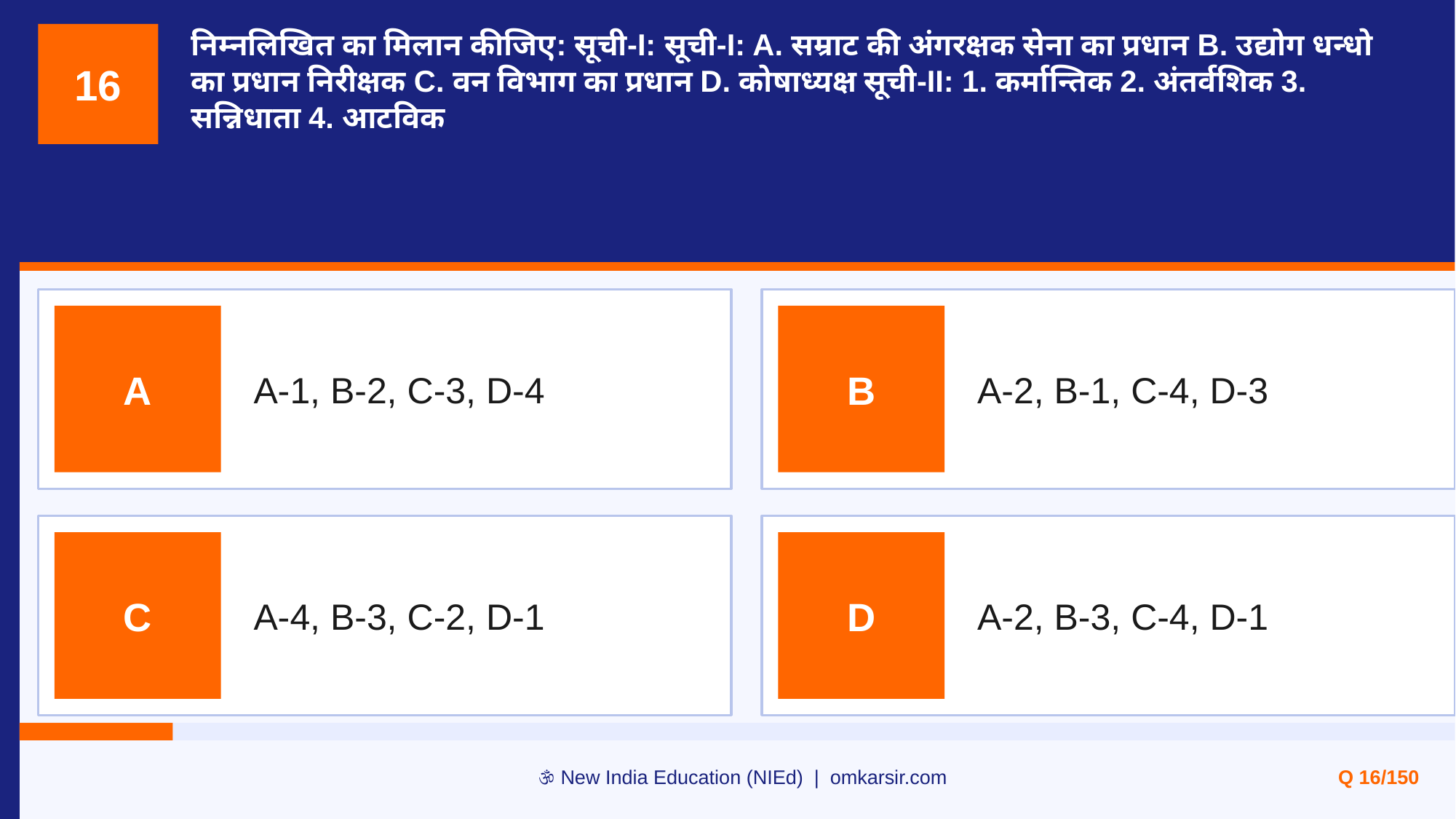

निम्नलिखित का मिलान कीजिए: सूची-I: सूची-I: A. सम्राट की अंगरक्षक सेना का प्रधान B. उद्योग धन्धो का प्रधान निरीक्षक C. वन विभाग का प्रधान D. कोषाध्यक्ष सूची-II: 1. कर्मान्तिक 2. अंतर्वशिक 3. सन्निधाता 4. आटविक
16

A-1, B-2, C-3, D-4
A-2, B-1, C-4, D-3
A
B

A-4, B-3, C-2, D-1
A-2, B-3, C-4, D-1
C
D

🕉️ New India Education (NIEd)  |  omkarsir.com
Q 16/150